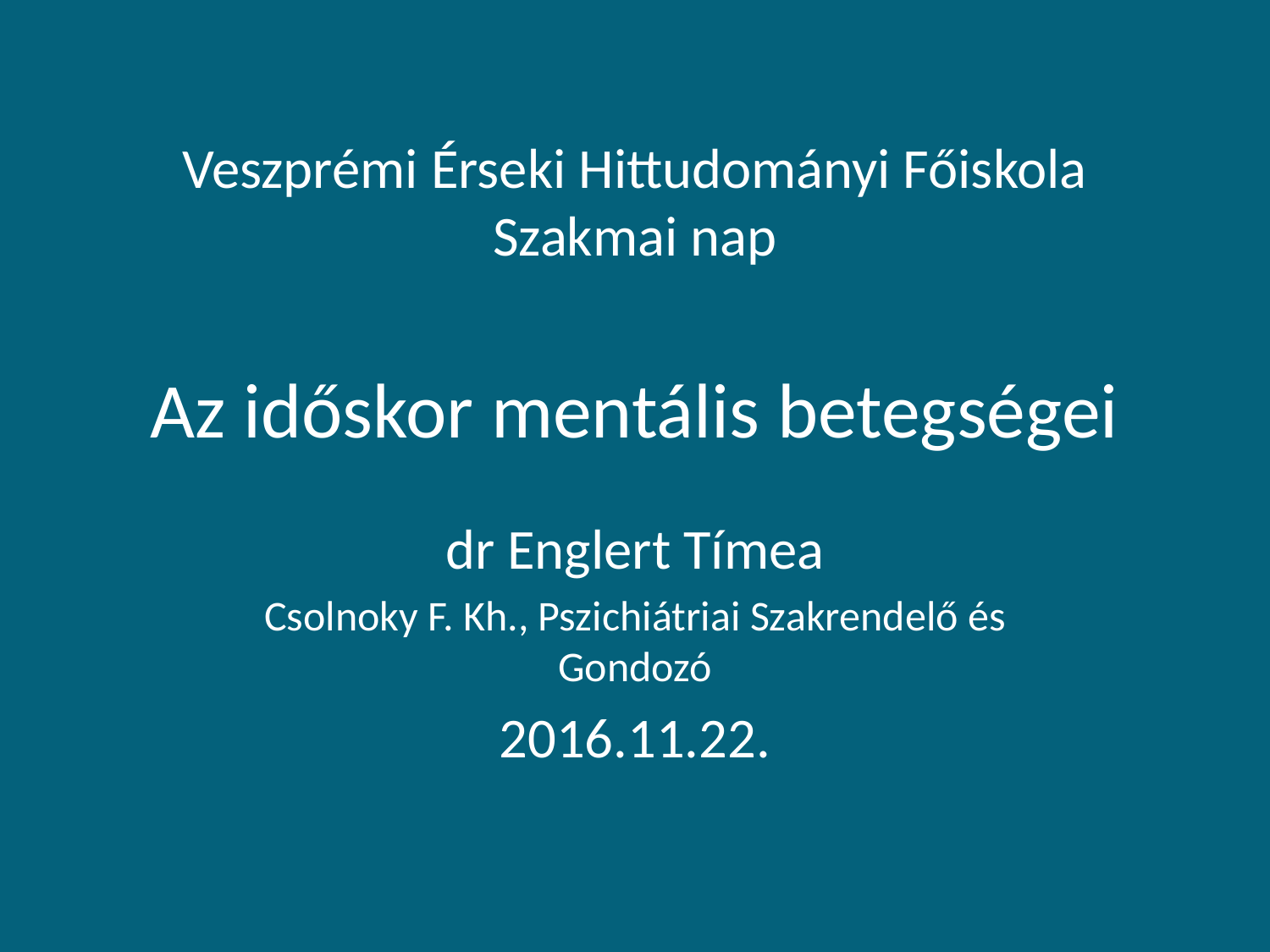

# Veszprémi Érseki Hittudományi Főiskola Szakmai nap Az időskor mentális betegségei
dr Englert Tímea
Csolnoky F. Kh., Pszichiátriai Szakrendelő és Gondozó
2016.11.22.